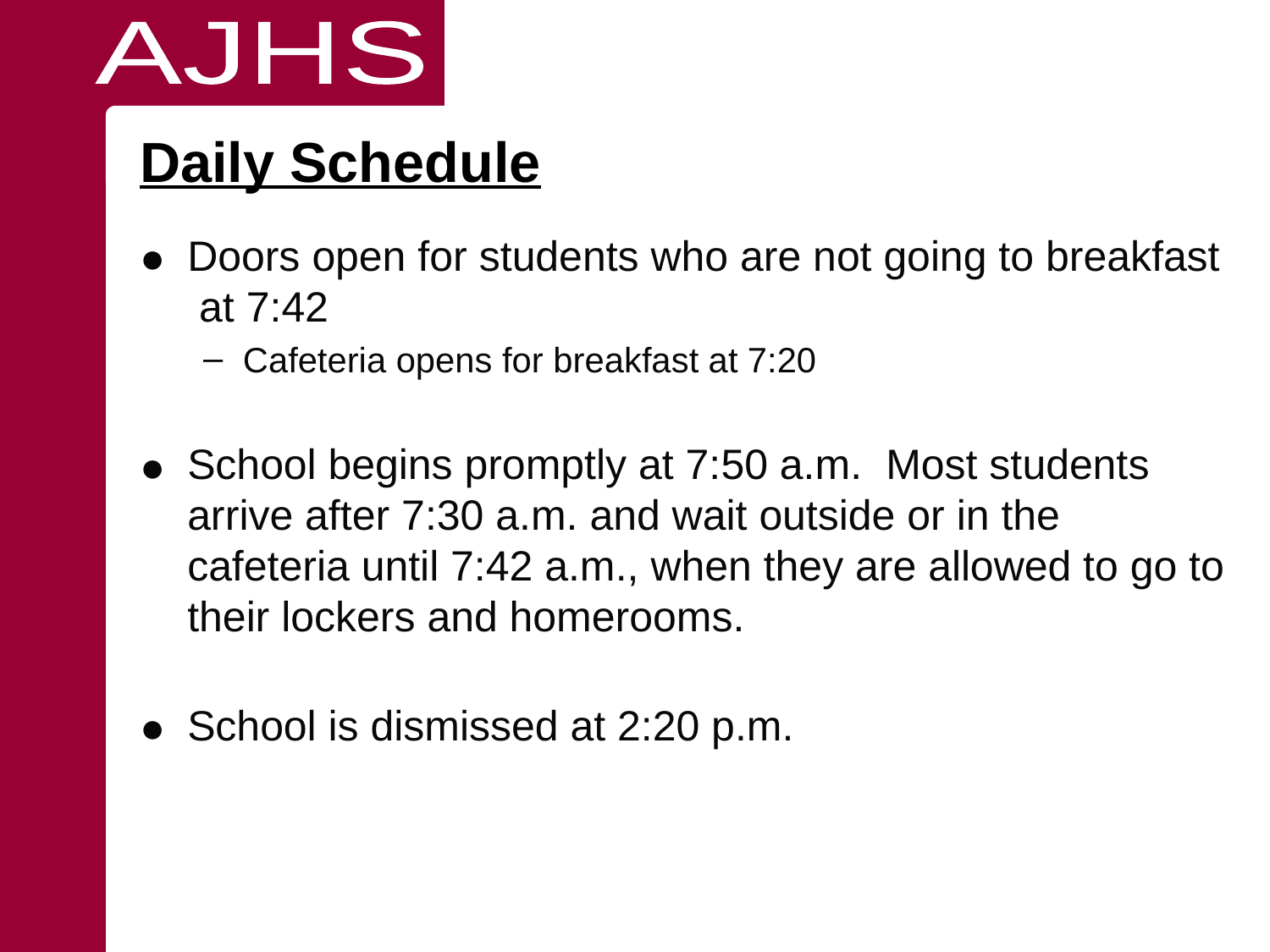

AJHS
# Daily Schedule
Doors open for students who are not going to breakfast  at 7:42
Cafeteria opens for breakfast at 7:20

School begins promptly at 7:50 a.m.  Most students arrive after 7:30 a.m. and wait outside or in the cafeteria until 7:42 a.m., when they are allowed to go to their lockers and homerooms.

School is dismissed at 2:20 p.m.